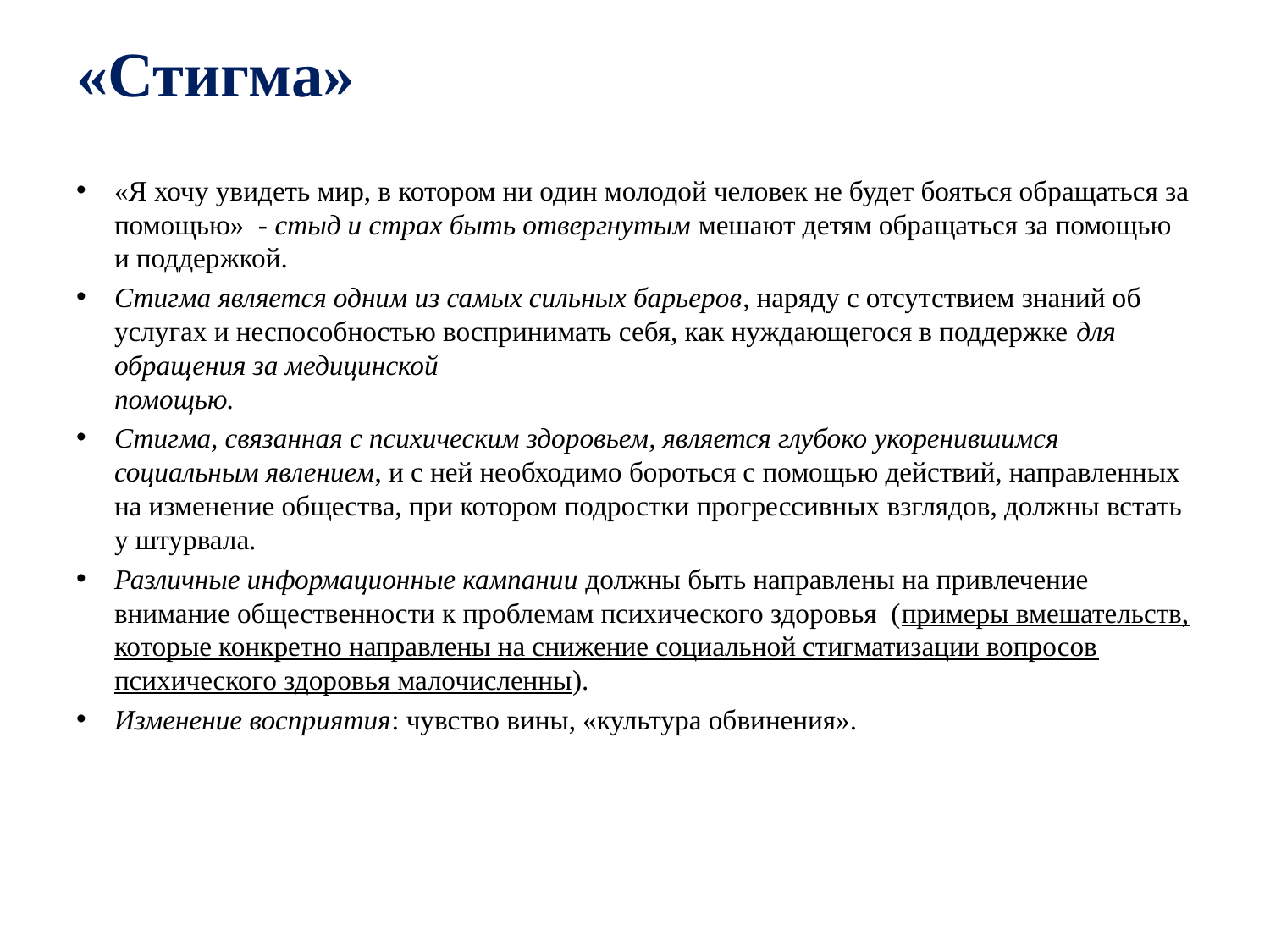

# «Стигма»
«Я хочу увидеть мир, в котором ни один молодой человек не будет бояться обращаться за помощью»  - стыд и страх быть отвергнутым мешают детям обращаться за помощью и поддержкой.
Стигма является одним из самых сильных барьеров, наряду с отсутствием знаний об услугах и неспособностью воспринимать себя, как нуждающегося в поддержке для обращения за медицинской
помощью.
Стигма, связанная с психическим здоровьем, является глубоко укоренившимся социальным явлением, и с ней необходимо бороться с помощью действий, направленных на изменение общества, при котором подростки прогрессивных взглядов, должны встать у штурвала.
Различные информационные кампании должны быть направлены на привлечение внимание общественности к проблемам психического здоровья  (примеры вмешательств, которые конкретно направлены на снижение социальной стигматизации вопросов психического здоровья малочисленны).
Изменение восприятия: чувство вины, «культура обвинения».